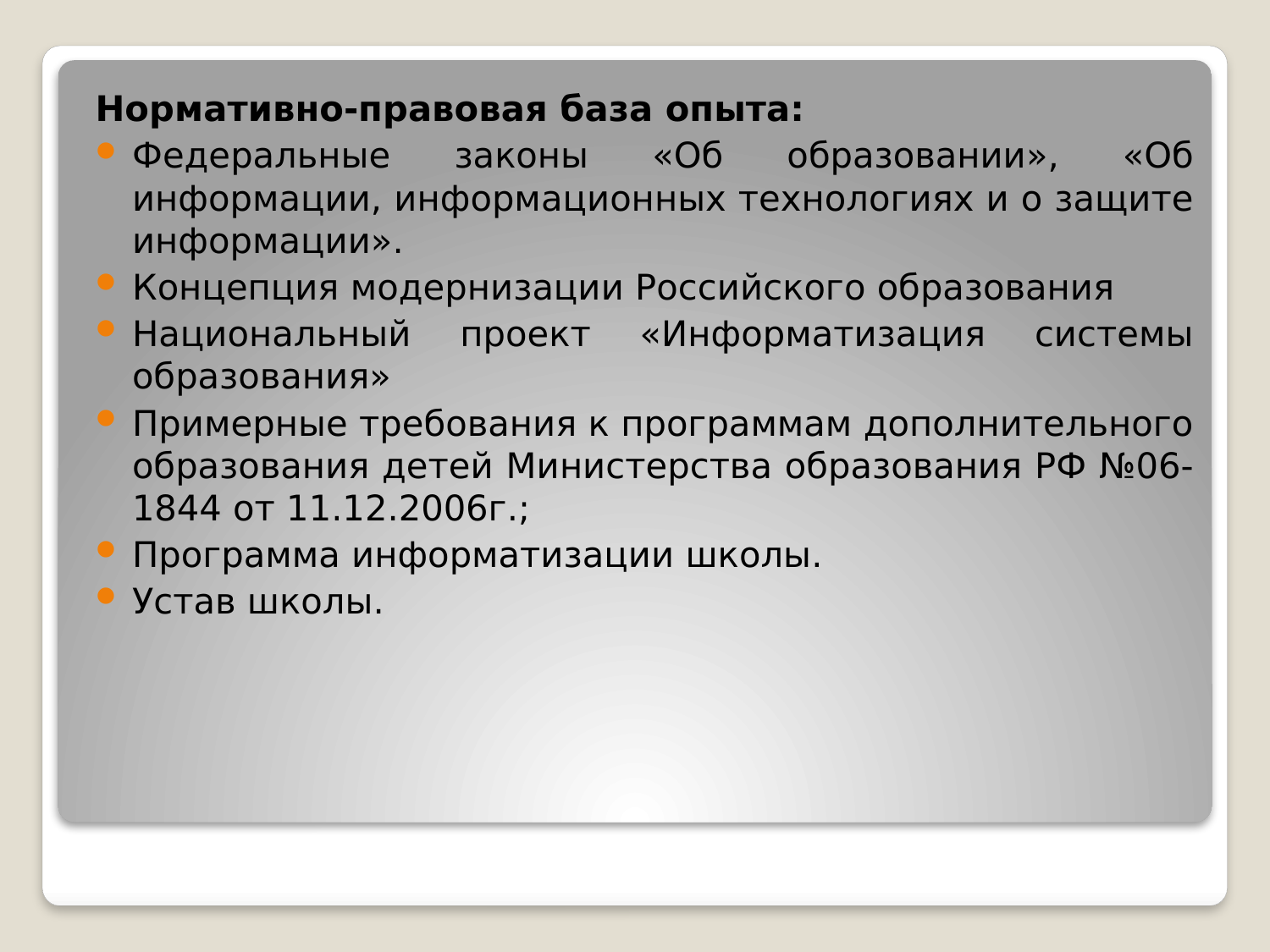

Нормативно-правовая база опыта:
Федеральные законы «Об образовании», «Об информации, информационных технологиях и о защите информации».
Концепция модернизации Российского образования
Национальный проект «Информатизация системы образования»
Примерные требования к программам дополнительного образования детей Министерства образования РФ №06-1844 от 11.12.2006г.;
Программа информатизации школы.
Устав школы.

#